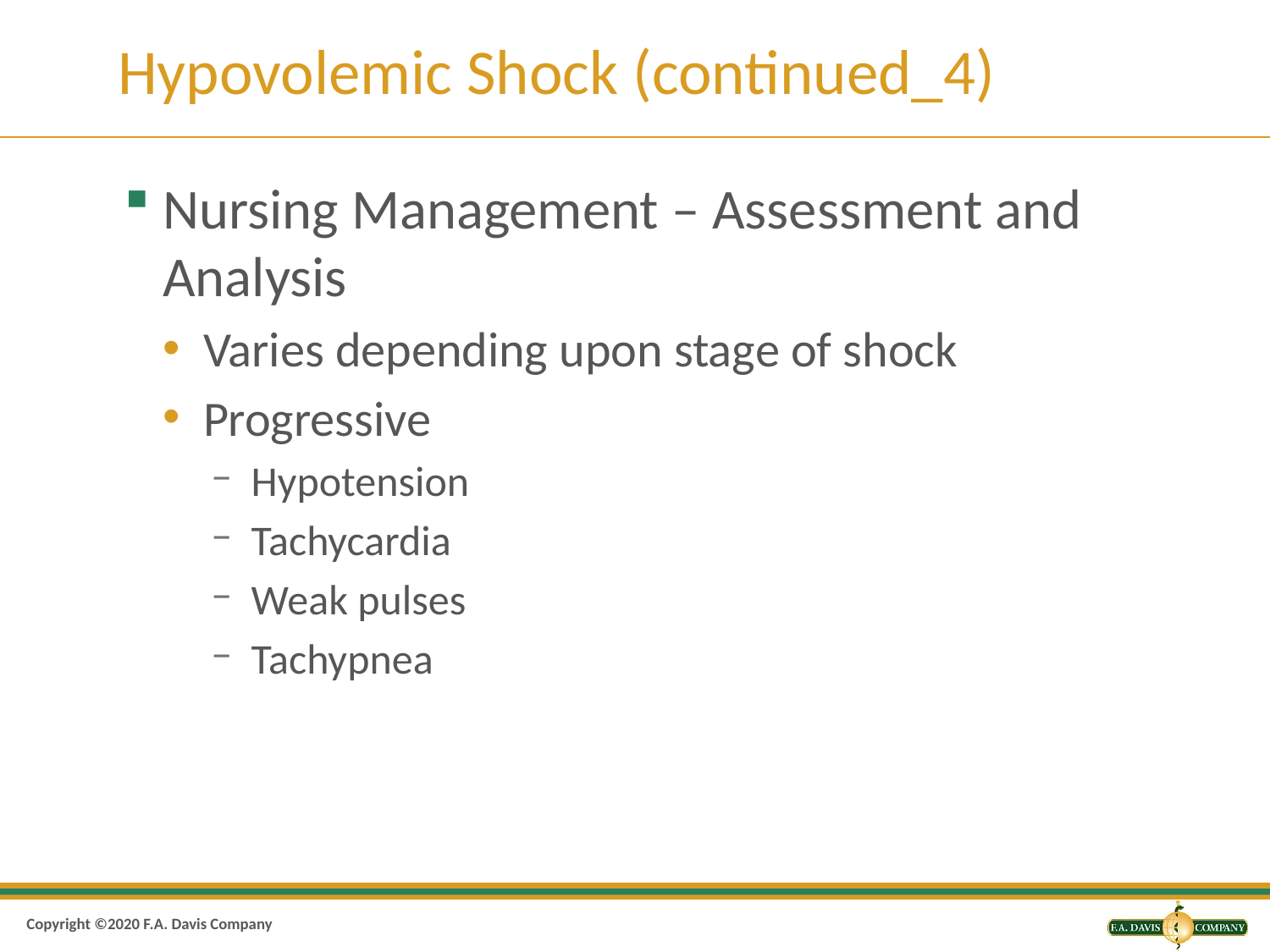

# Hypovolemic Shock (continued_4)
Nursing Management – Assessment and Analysis
Varies depending upon stage of shock
Progressive
Hypotension
Tachycardia
Weak pulses
Tachypnea